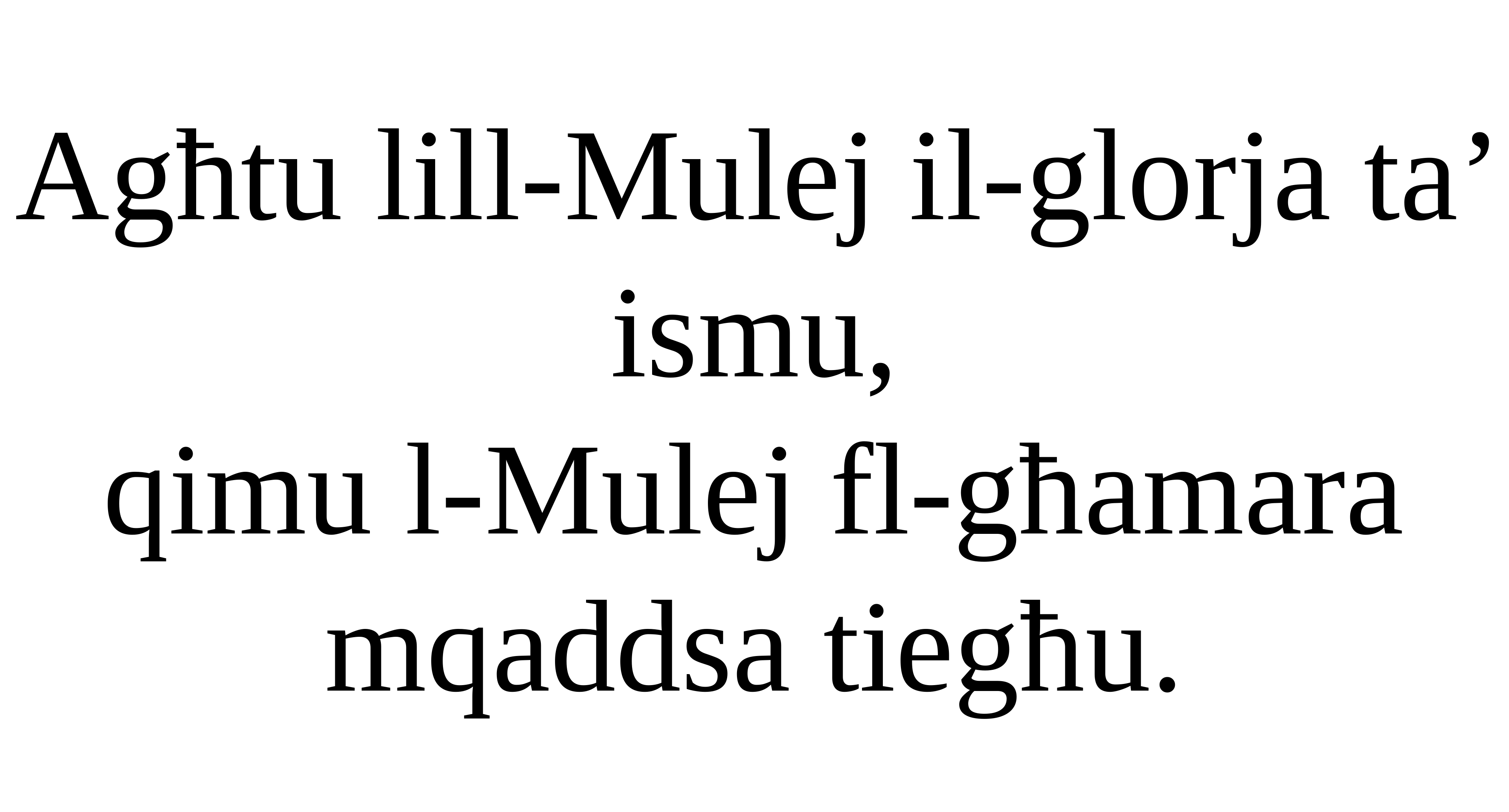

Agħtu lill-Mulej il-glorja ta’ ismu,
qimu l-Mulej fl-għamara mqaddsa tiegħu.